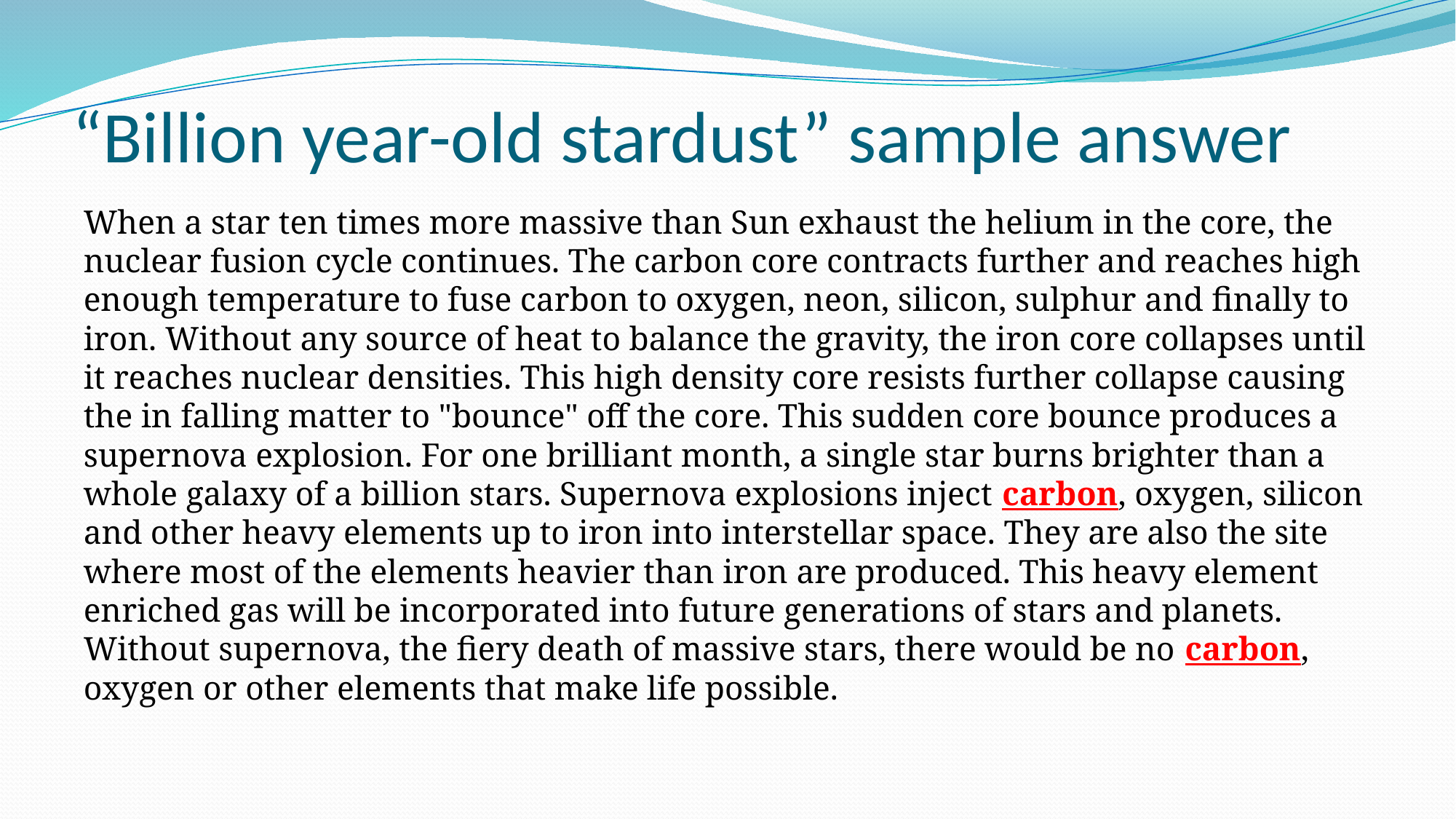

# “Billion year-old stardust” sample answer
When a star ten times more massive than Sun exhaust the helium in the core, the nuclear fusion cycle continues. The carbon core contracts further and reaches high enough temperature to fuse carbon to oxygen, neon, silicon, sulphur and finally to iron. Without any source of heat to balance the gravity, the iron core collapses until it reaches nuclear densities. This high density core resists further collapse causing the in falling matter to "bounce" off the core. This sudden core bounce produces a supernova explosion. For one brilliant month, a single star burns brighter than a whole galaxy of a billion stars. Supernova explosions inject carbon, oxygen, silicon and other heavy elements up to iron into interstellar space. They are also the site where most of the elements heavier than iron are produced. This heavy element enriched gas will be incorporated into future generations of stars and planets. Without supernova, the fiery death of massive stars, there would be no carbon, oxygen or other elements that make life possible.